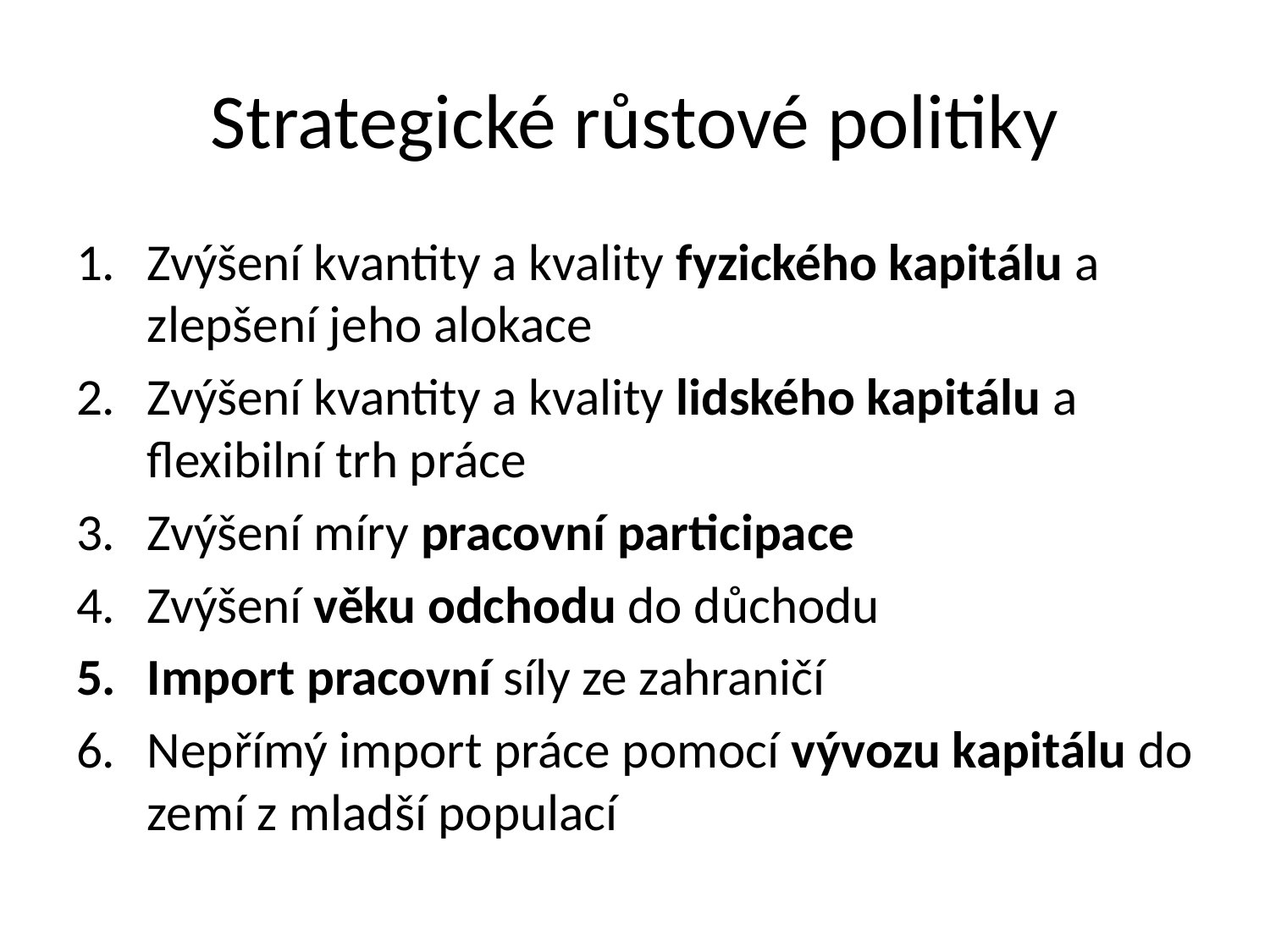

# Strategické růstové politiky
Zvýšení kvantity a kvality fyzického kapitálu a zlepšení jeho alokace
Zvýšení kvantity a kvality lidského kapitálu a flexibilní trh práce
Zvýšení míry pracovní participace
Zvýšení věku odchodu do důchodu
Import pracovní síly ze zahraničí
Nepřímý import práce pomocí vývozu kapitálu do zemí z mladší populací